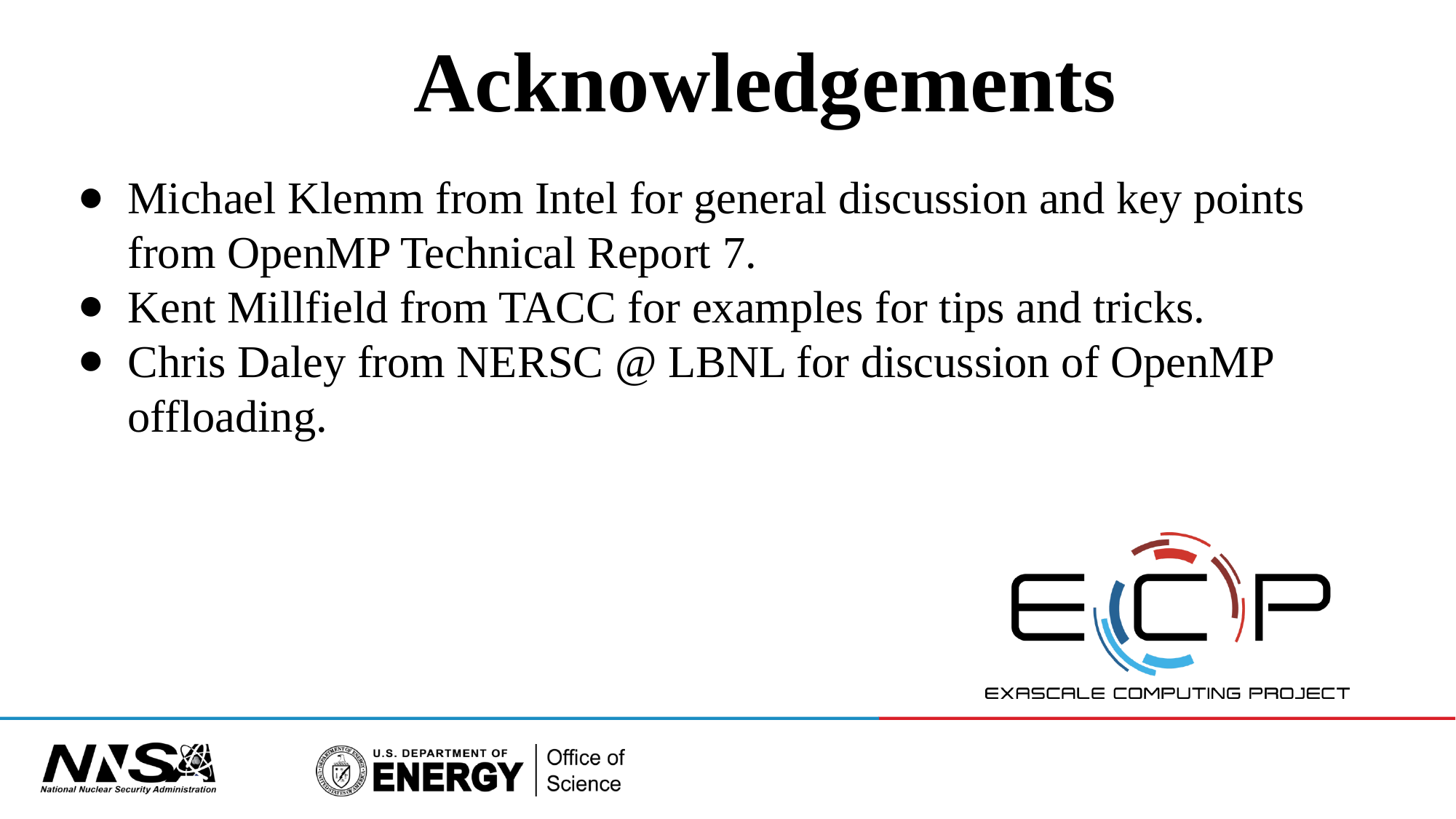

# Acknowledgements
Michael Klemm from Intel for general discussion and key points from OpenMP Technical Report 7.
Kent Millfield from TACC for examples for tips and tricks.
Chris Daley from NERSC @ LBNL for discussion of OpenMP offloading.